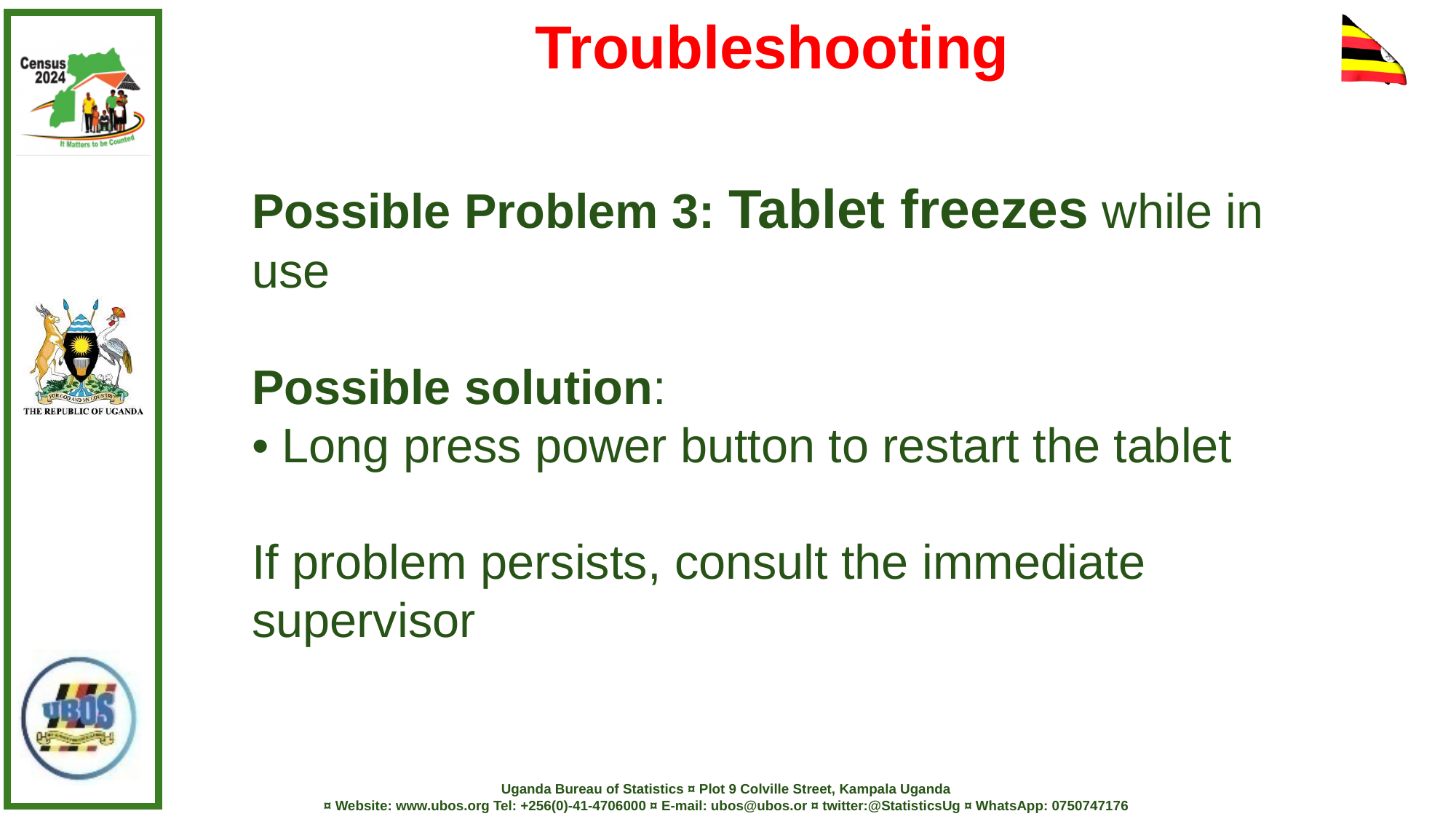

Troubleshooting
Possible Problem 3: Tablet freezes while in use

Possible solution:
• Long press power button to restart the tablet

If problem persists, consult the immediate supervisor